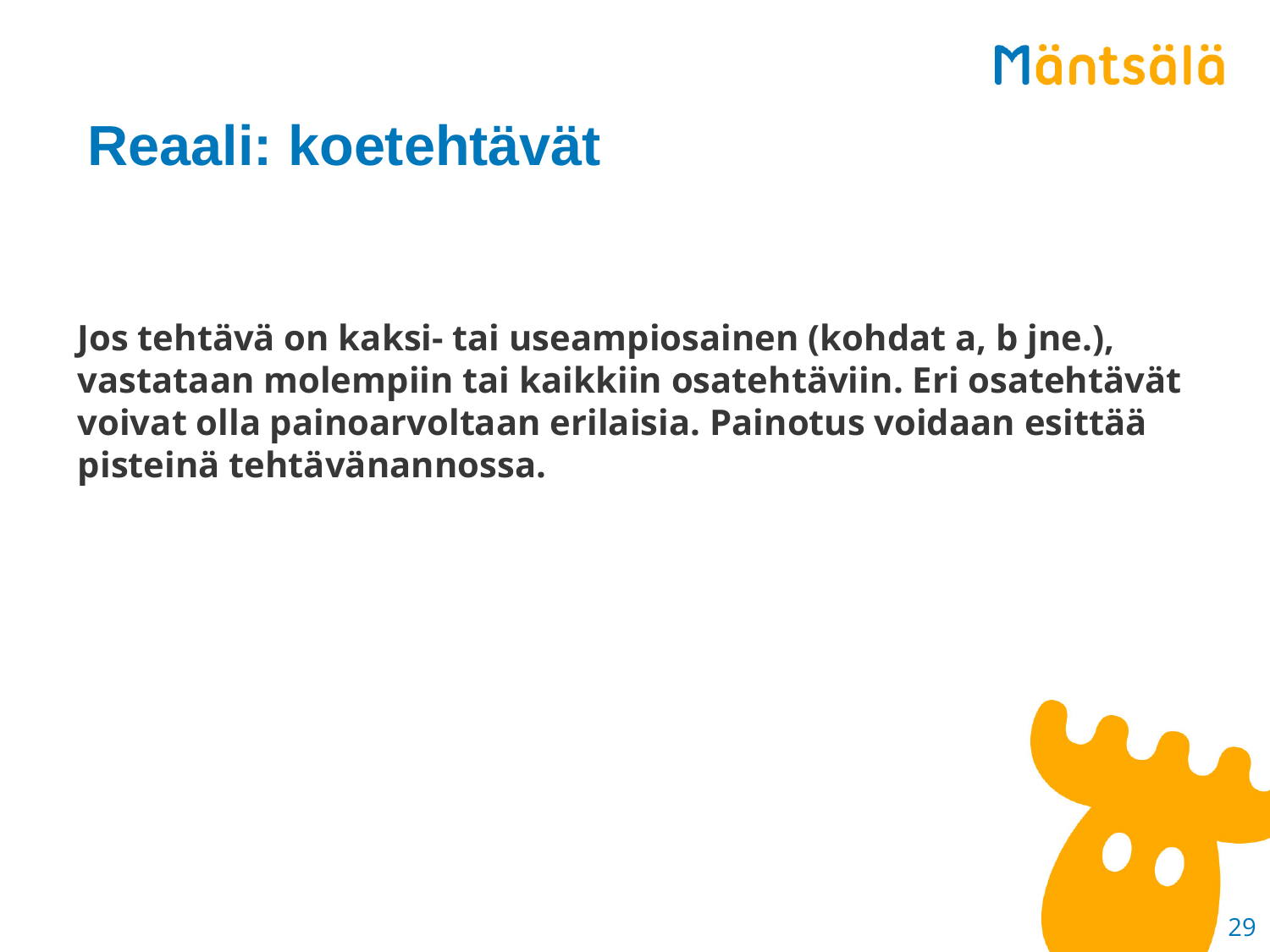

# Reaali: koetehtävät

Jos tehtävä on kaksi- tai useampiosainen (kohdat a, b jne.), vastataan molempiin tai kaikkiin osatehtäviin. Eri osatehtävät voivat olla painoarvoltaan erilaisia. Painotus voidaan esittää pisteinä tehtävänannossa.